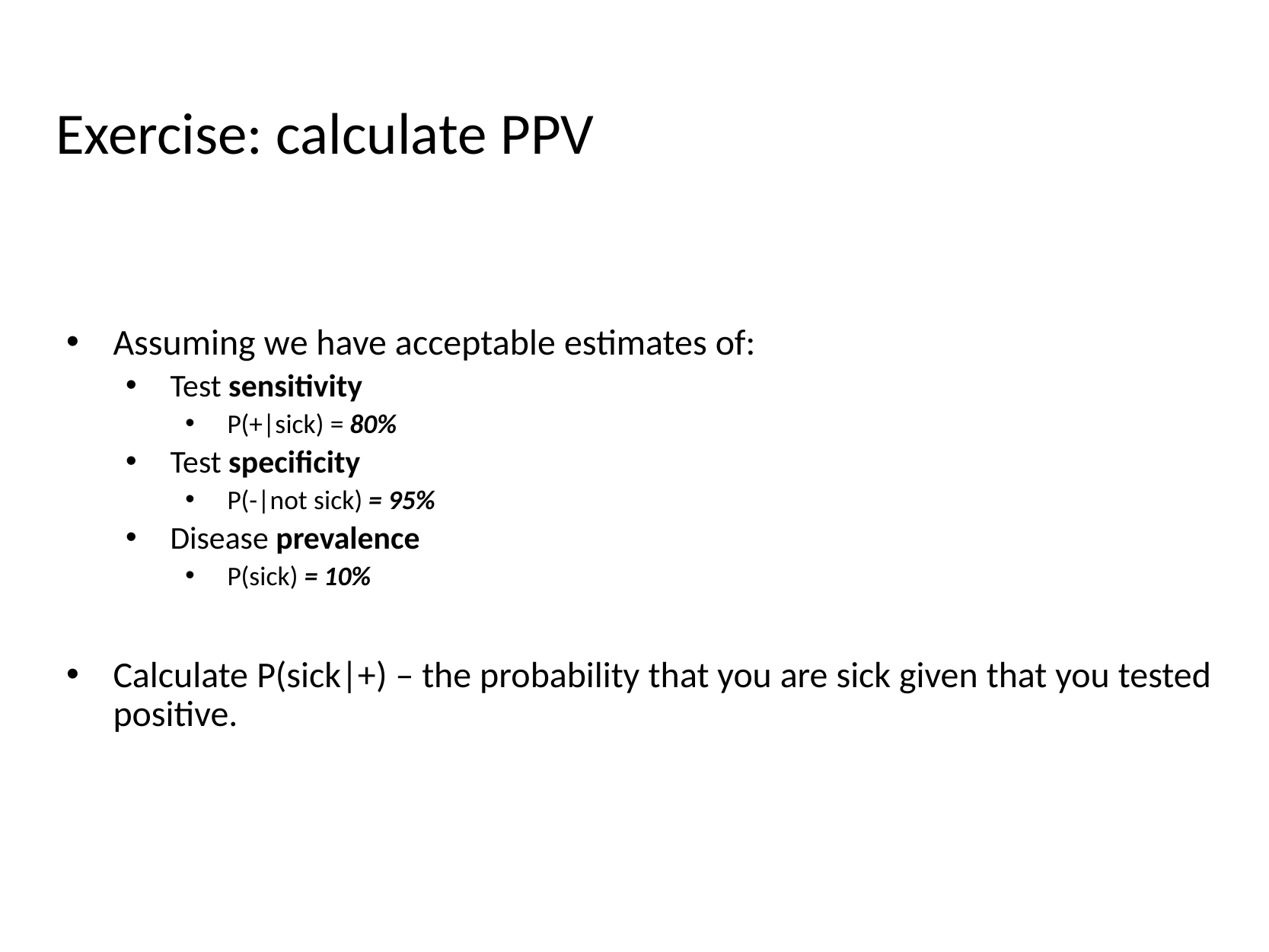

# Exercise: calculate PPV
Assuming we have acceptable estimates of:
Test sensitivity
P(+|sick) = 80%
Test specificity
P(-|not sick) = 95%
Disease prevalence
P(sick) = 10%

Calculate P(sick|+) – the probability that you are sick given that you tested positive.